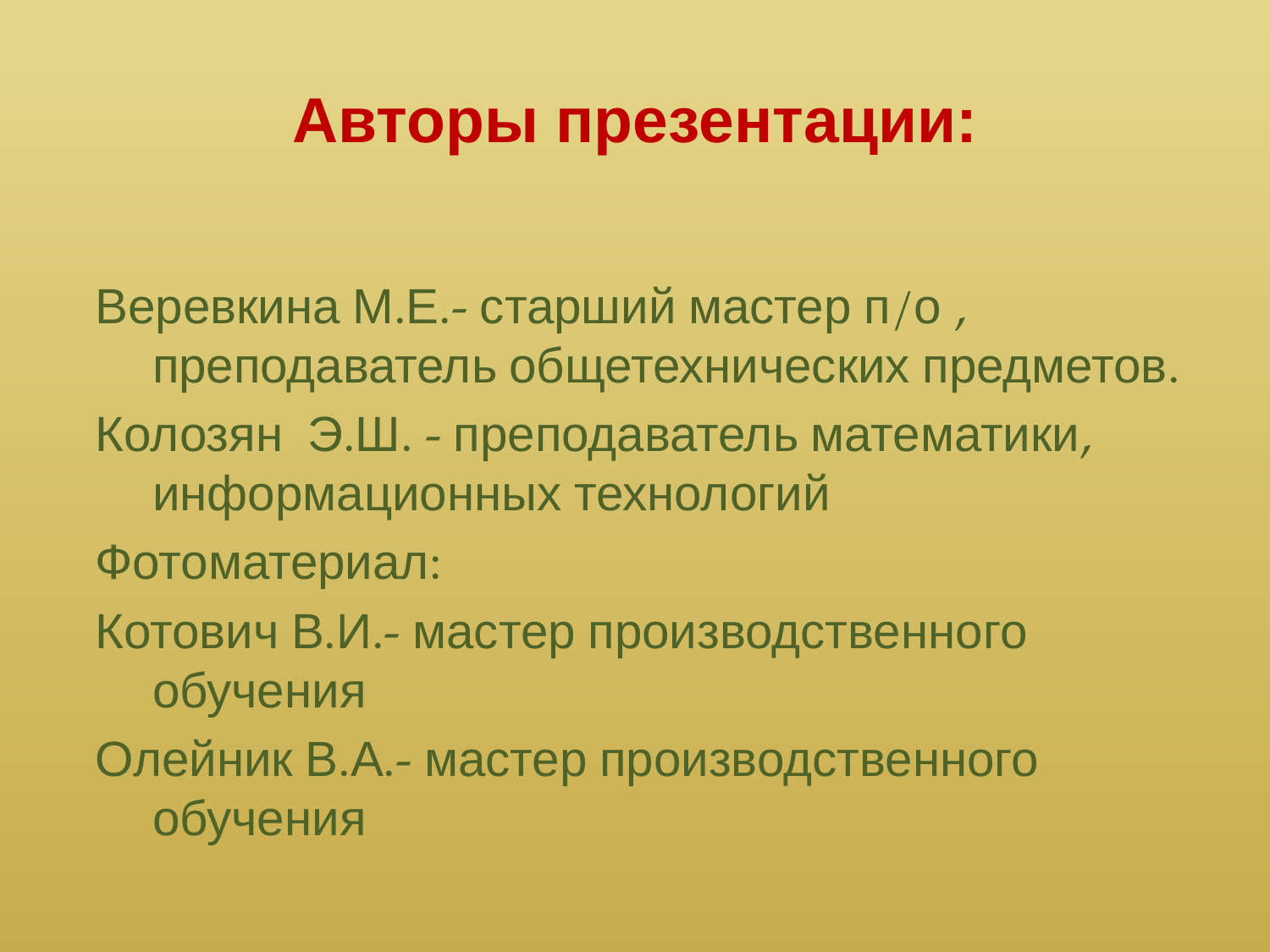

# Авторы презентации:
Веревкина М.Е.- старший мастер п/о , преподаватель общетехнических предметов.
Колозян  Э.Ш. - преподаватель математики, информационных технологий
Фотоматериал:
Котович В.И.- мастер производственного обучения
Олейник В.А.- мастер производственного обучения